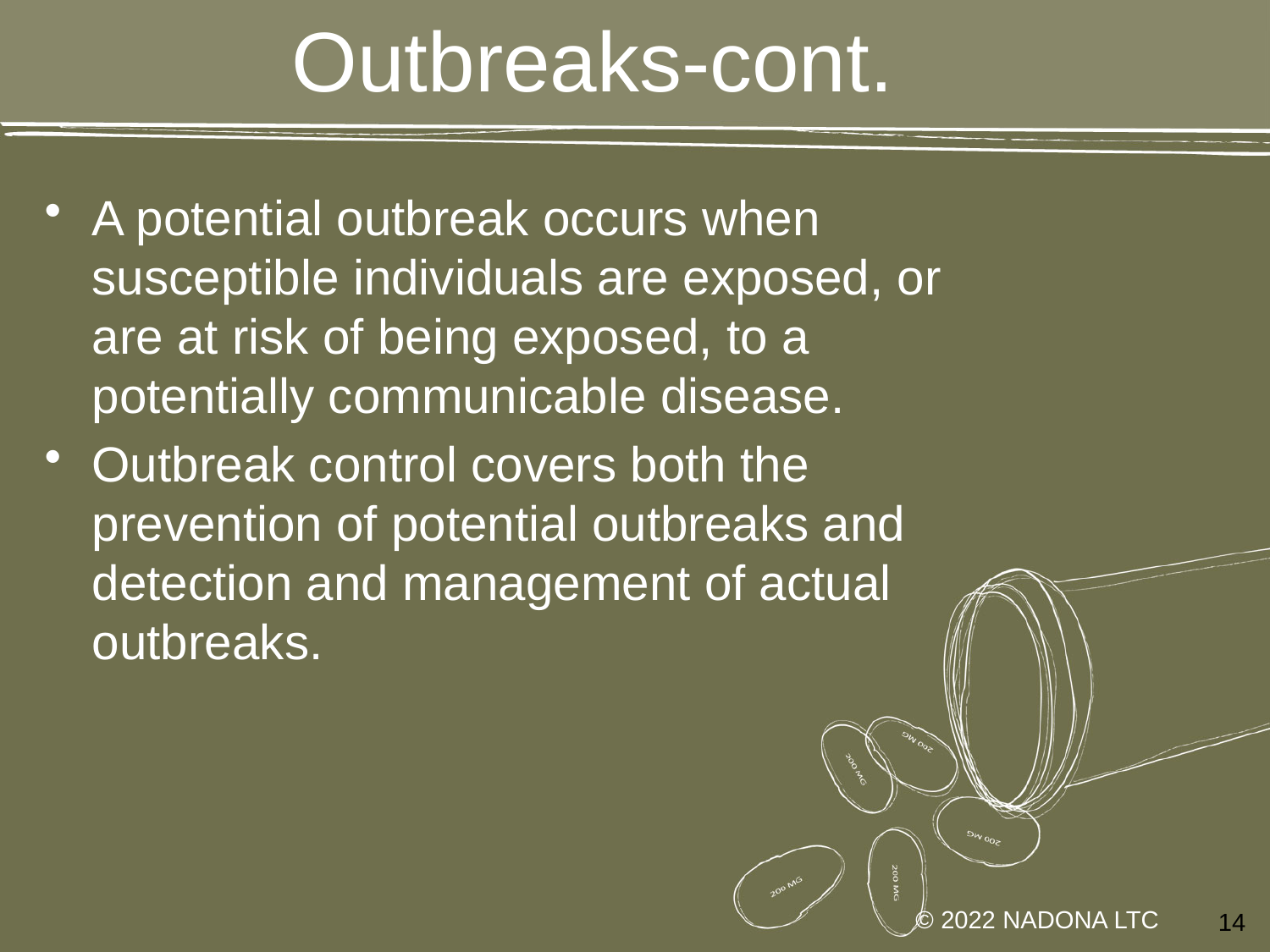

# Outbreaks-cont.
A potential outbreak occurs when susceptible individuals are exposed, or are at risk of being exposed, to a potentially communicable disease.
Outbreak control covers both the prevention of potential outbreaks and detection and management of actual outbreaks.

© 2022 NADONA LTC
14